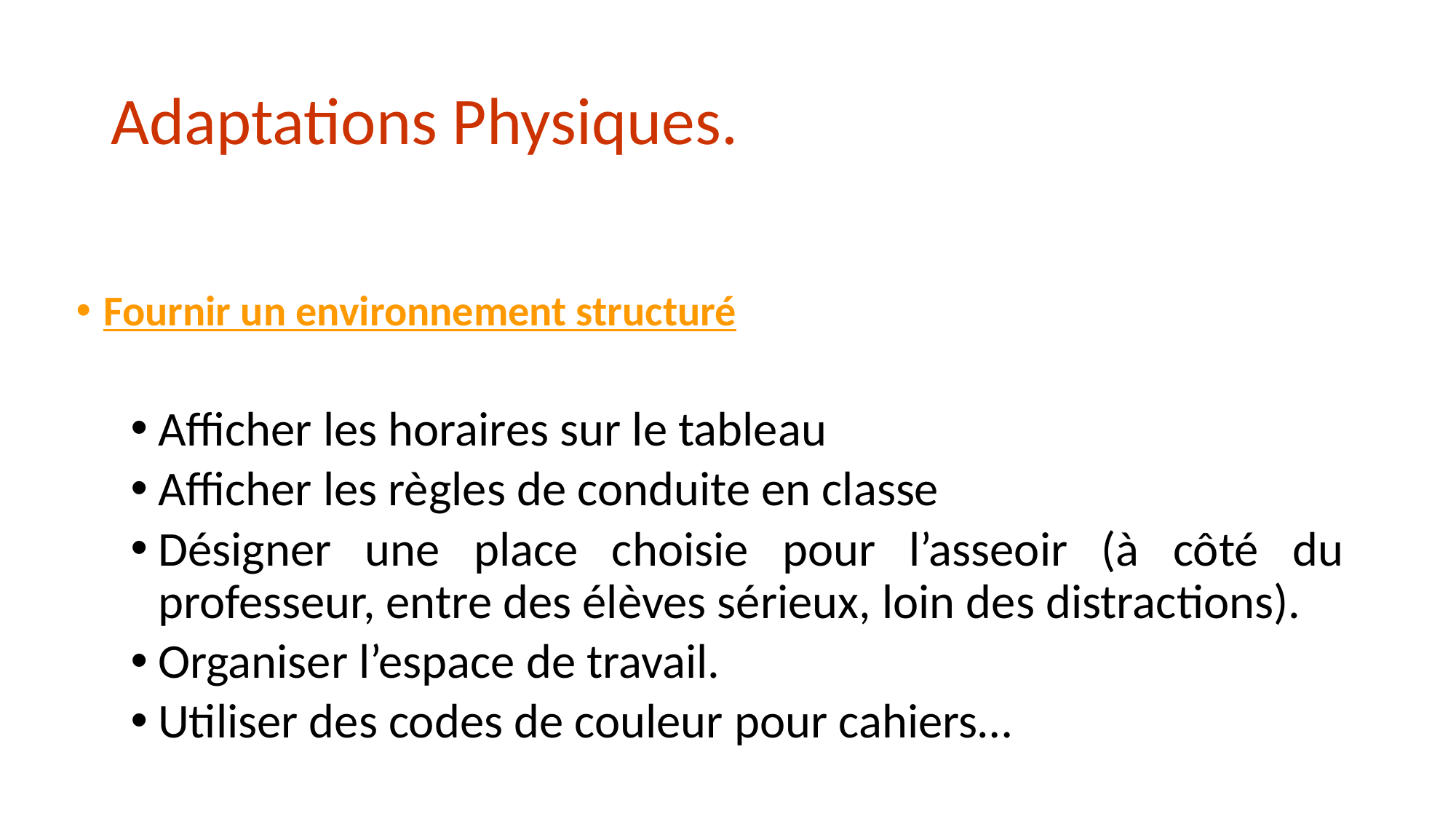

# Adaptations Physiques.

Fournir un environnement structuré

Afficher les horaires sur le tableau
Afficher les règles de conduite en classe
Désigner une place choisie pour l’asseoir (à côté du professeur, entre des élèves sérieux, loin des distractions).
Organiser l’espace de travail.
Utiliser des codes de couleur pour cahiers…